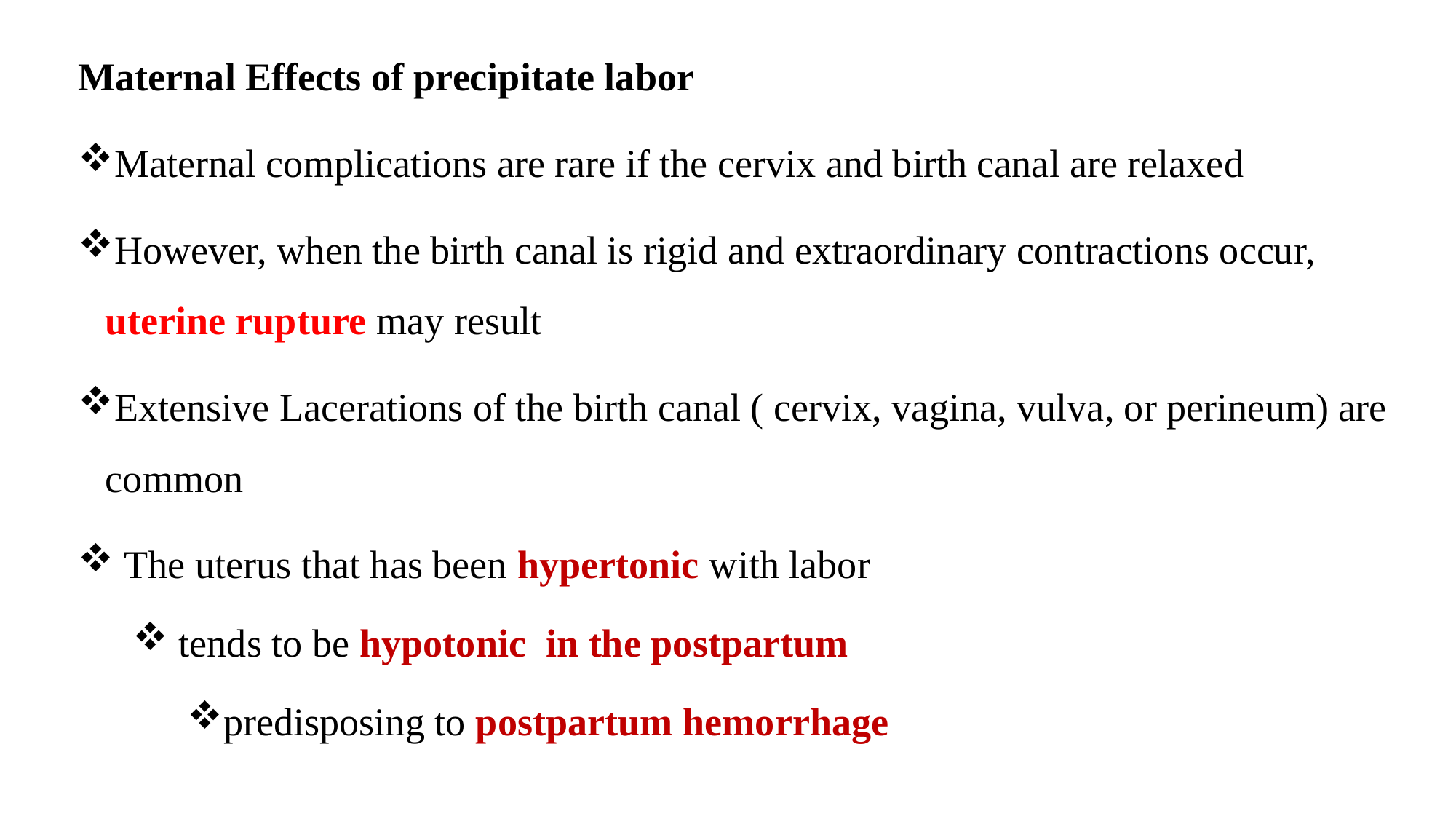

#
Maternal Effects of precipitate labor
Maternal complications are rare if the cervix and birth canal are relaxed
However, when the birth canal is rigid and extraordinary contractions occur, uterine rupture may result
Extensive Lacerations of the birth canal ( cervix, vagina, vulva, or perineum) are common
 The uterus that has been hypertonic with labor
 tends to be hypotonic  in the postpartum
predisposing to postpartum hemorrhage

29